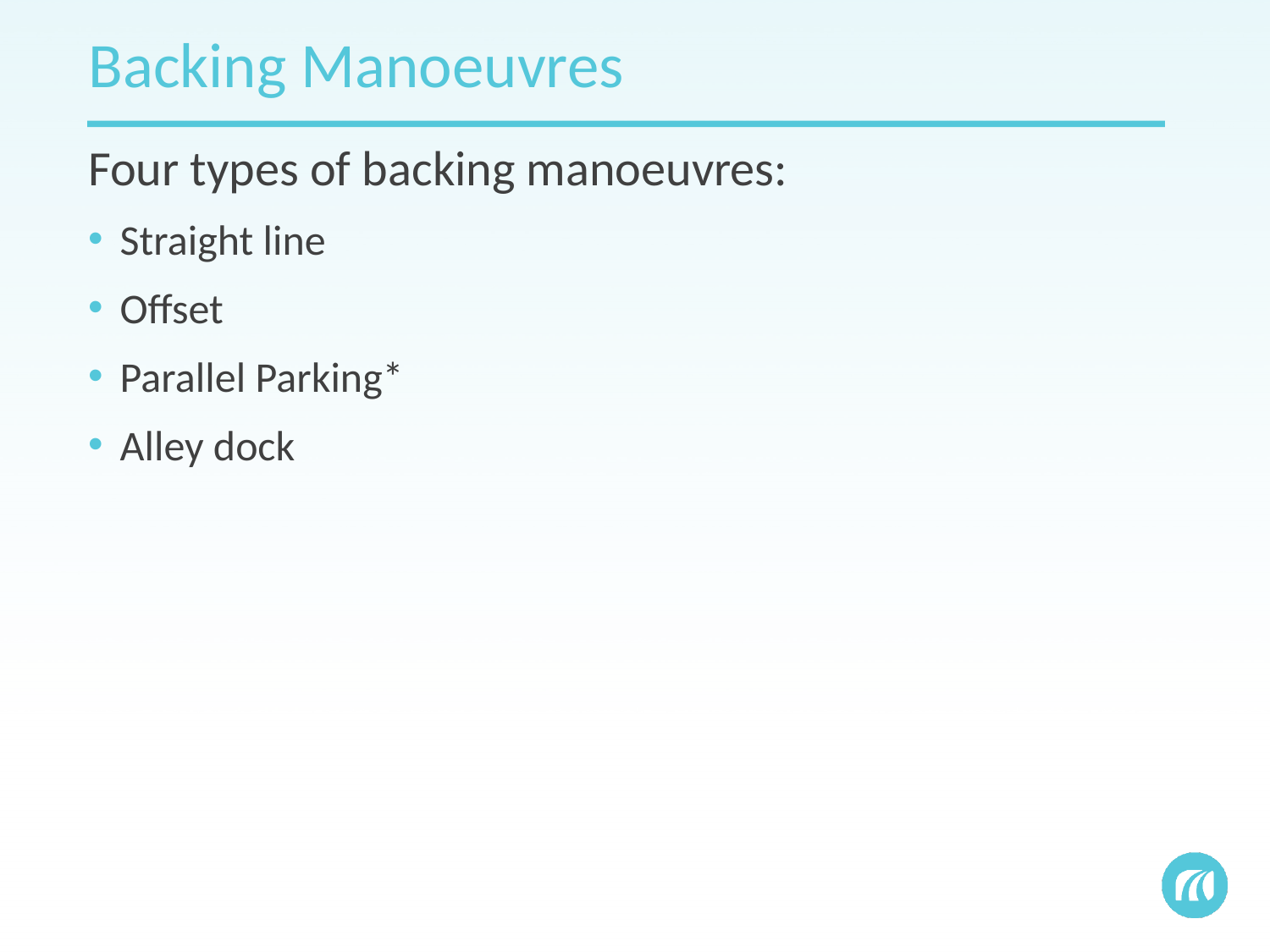

# Backing Manoeuvres
Four types of backing manoeuvres:
Straight line
Offset
Parallel Parking*
Alley dock